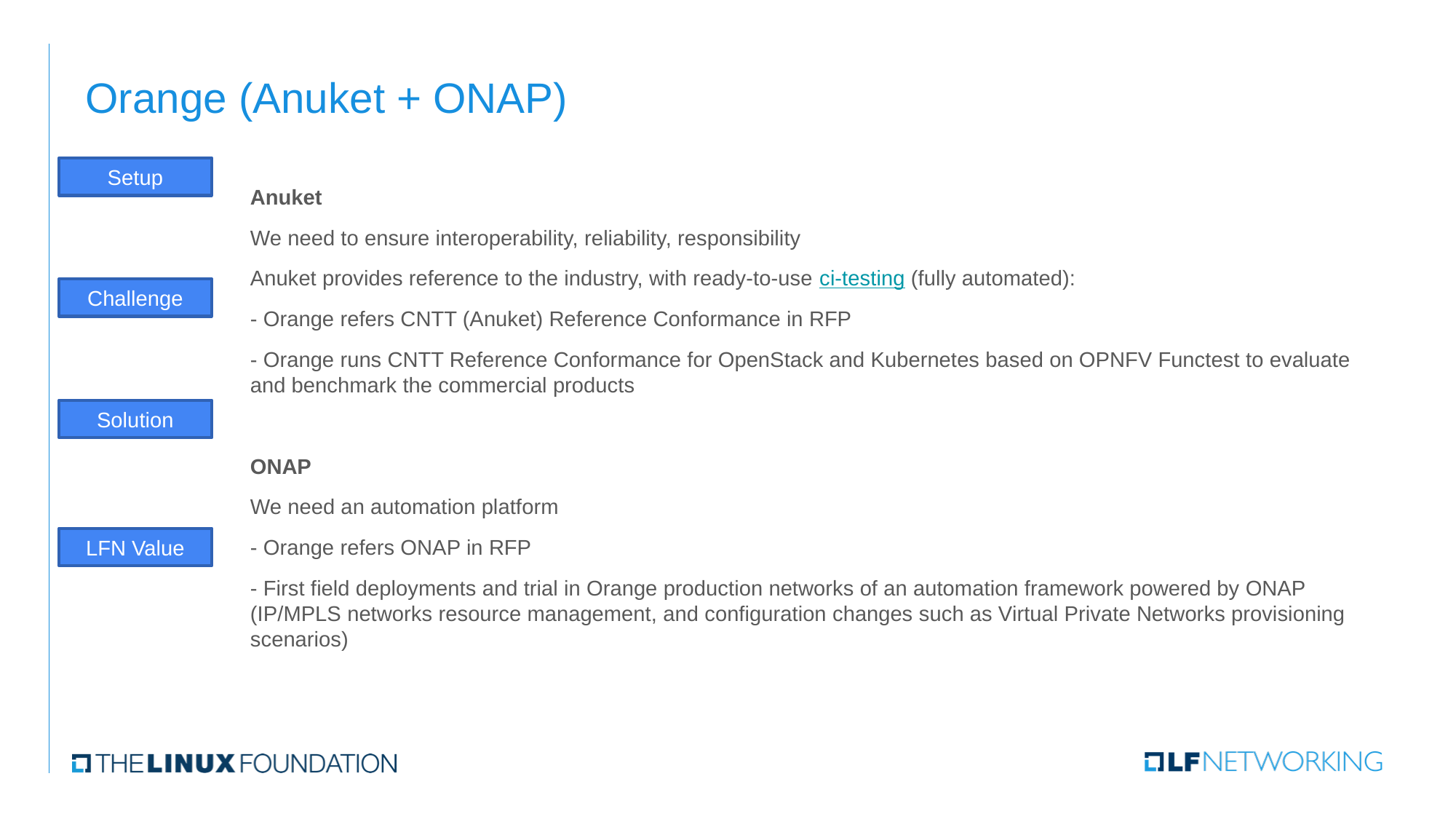

# Orange (Anuket + ONAP)

Anuket
We need to ensure interoperability, reliability, responsibility
Anuket provides reference to the industry, with ready-to-use ci-testing (fully automated):
- Orange refers CNTT (Anuket) Reference Conformance in RFP
- Orange runs CNTT Reference Conformance for OpenStack and Kubernetes based on OPNFV Functest to evaluate and benchmark the commercial products

ONAP
We need an automation platform
- Orange refers ONAP in RFP
- First field deployments and trial in Orange production networks of an automation framework powered by ONAP (IP/MPLS networks resource management, and configuration changes such as Virtual Private Networks provisioning scenarios)
Setup
Challenge
Solution
LFN Value